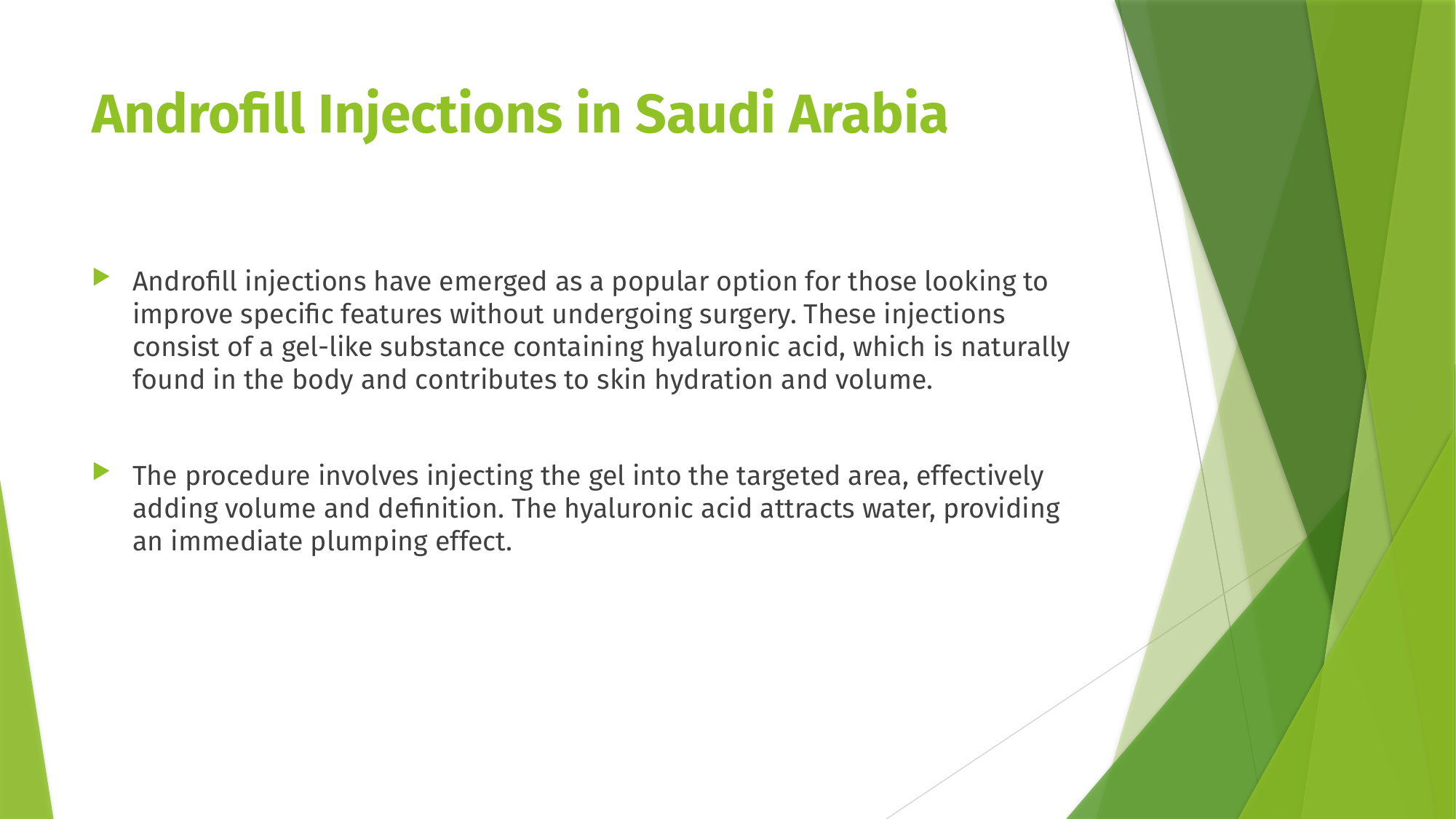

# Androfill Injections in Saudi Arabia
Androfill injections have emerged as a popular option for those looking to improve specific features without undergoing surgery. These injections consist of a gel-like substance containing hyaluronic acid, which is naturally found in the body and contributes to skin hydration and volume.

The procedure involves injecting the gel into the targeted area, effectively adding volume and definition. The hyaluronic acid attracts water, providing an immediate plumping effect.